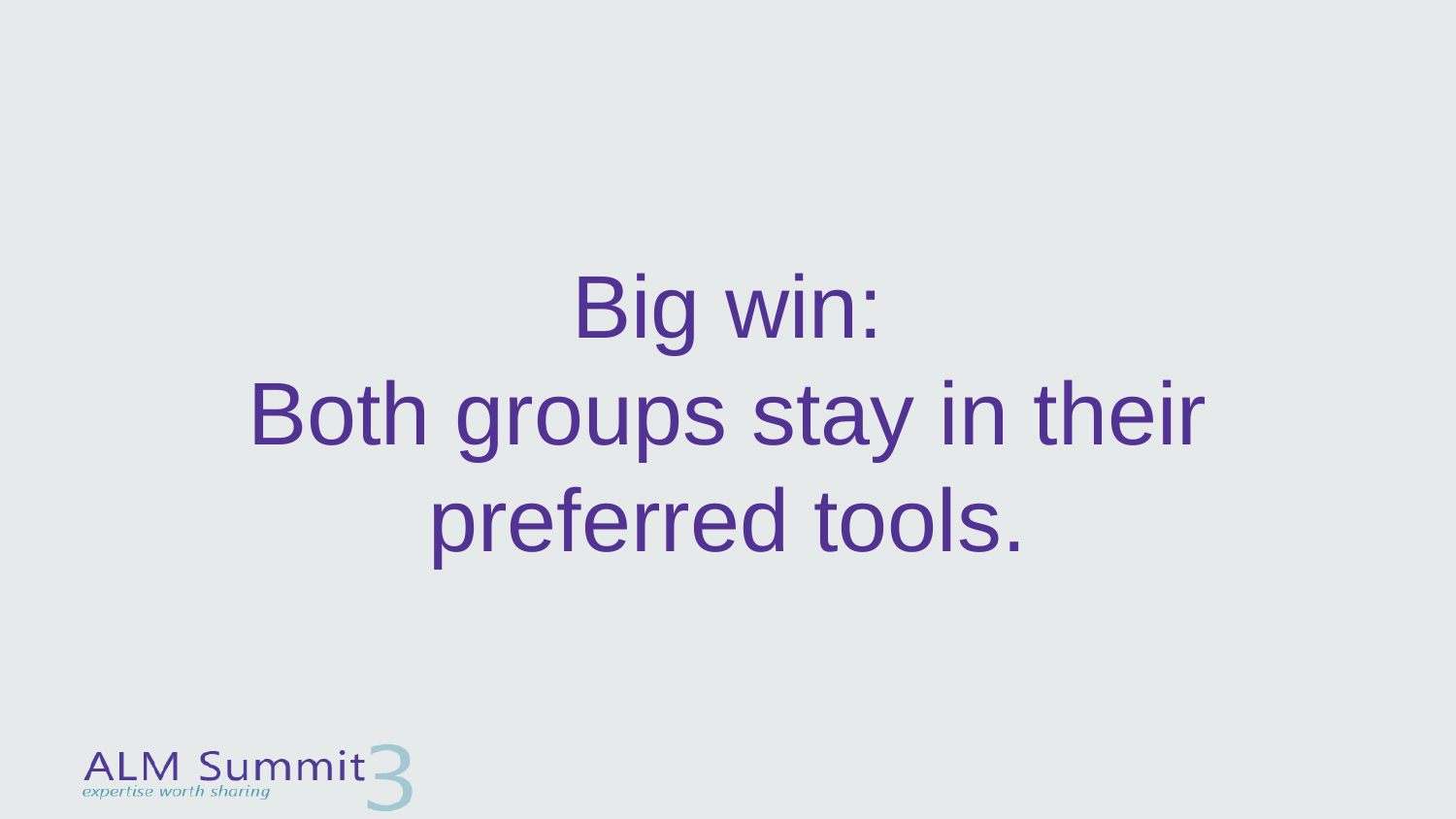

# Big win: Both groups stay in their preferred tools.